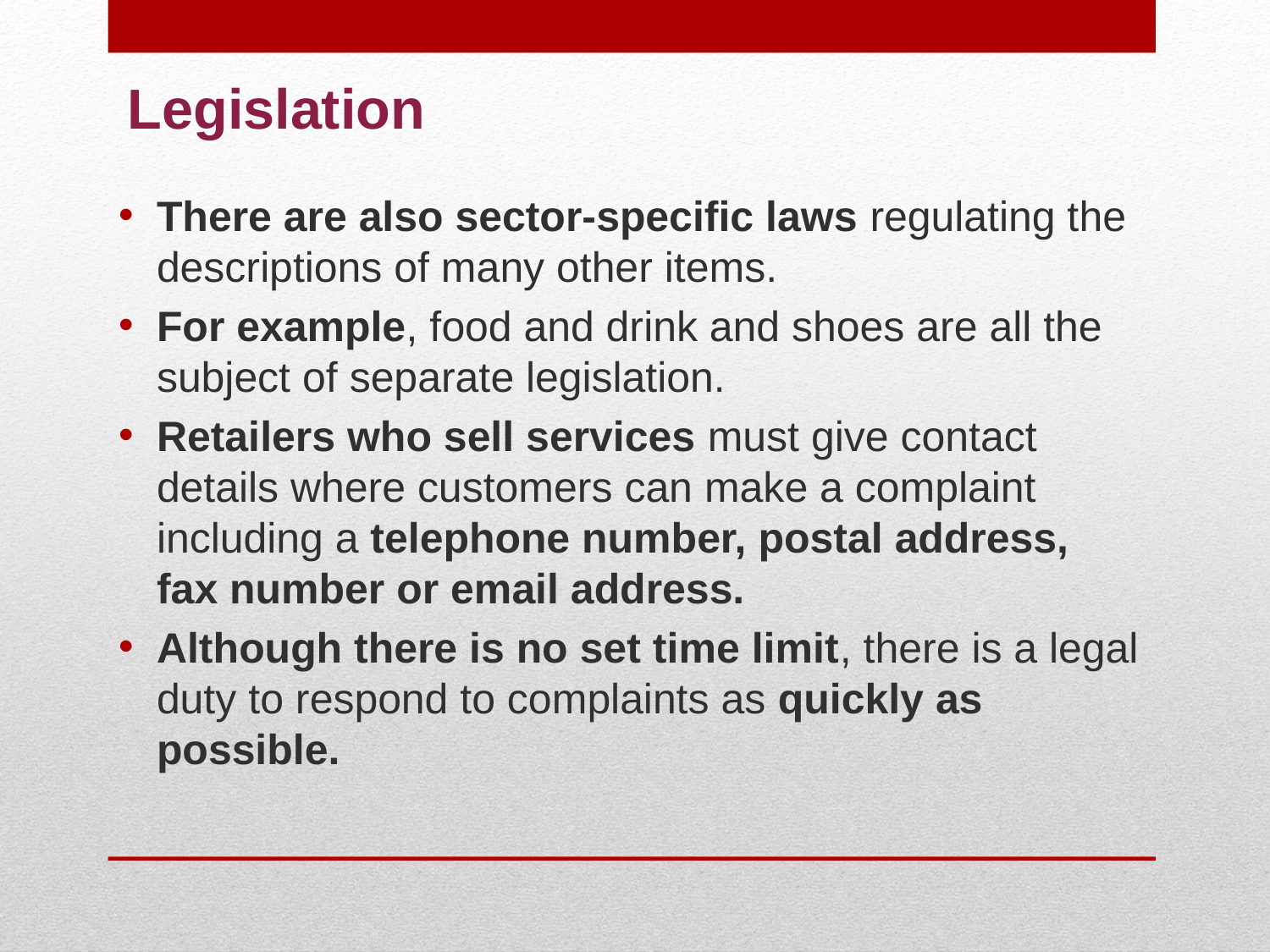

# Legislation
There are also sector-specific laws regulating the descriptions of many other items.
For example, food and drink and shoes are all the subject of separate legislation.
Retailers who sell services must give contact details where customers can make a complaint including a telephone number, postal address, fax number or email address.
Although there is no set time limit, there is a legal duty to respond to complaints as quickly as possible.